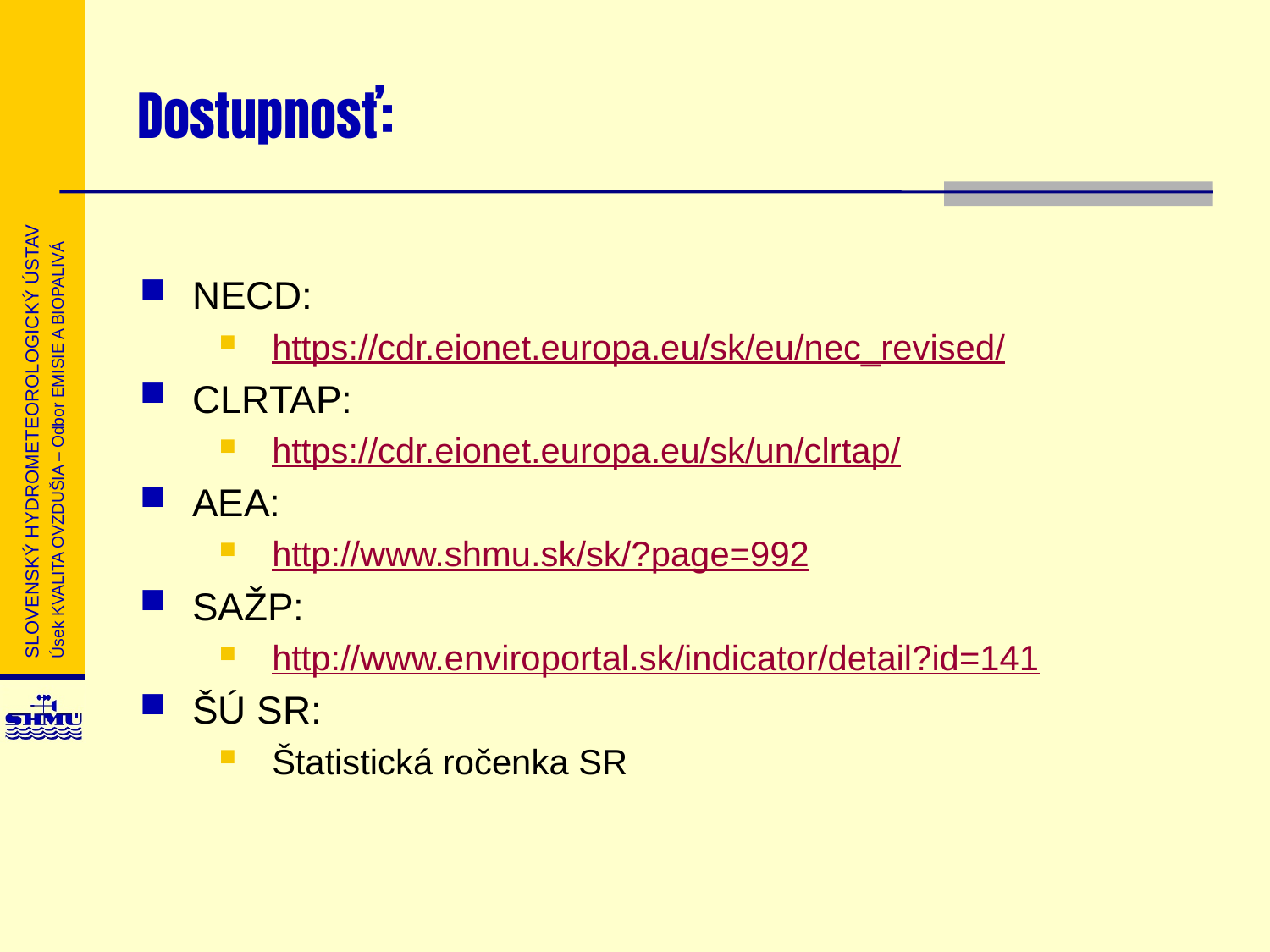

# Dostupnosť:
NECD:
https://cdr.eionet.europa.eu/sk/eu/nec_revised/
CLRTAP:
https://cdr.eionet.europa.eu/sk/un/clrtap/
AEA:
http://www.shmu.sk/sk/?page=992
SAŽP:
http://www.enviroportal.sk/indicator/detail?id=141
ŠÚ SR:
Štatistická ročenka SR